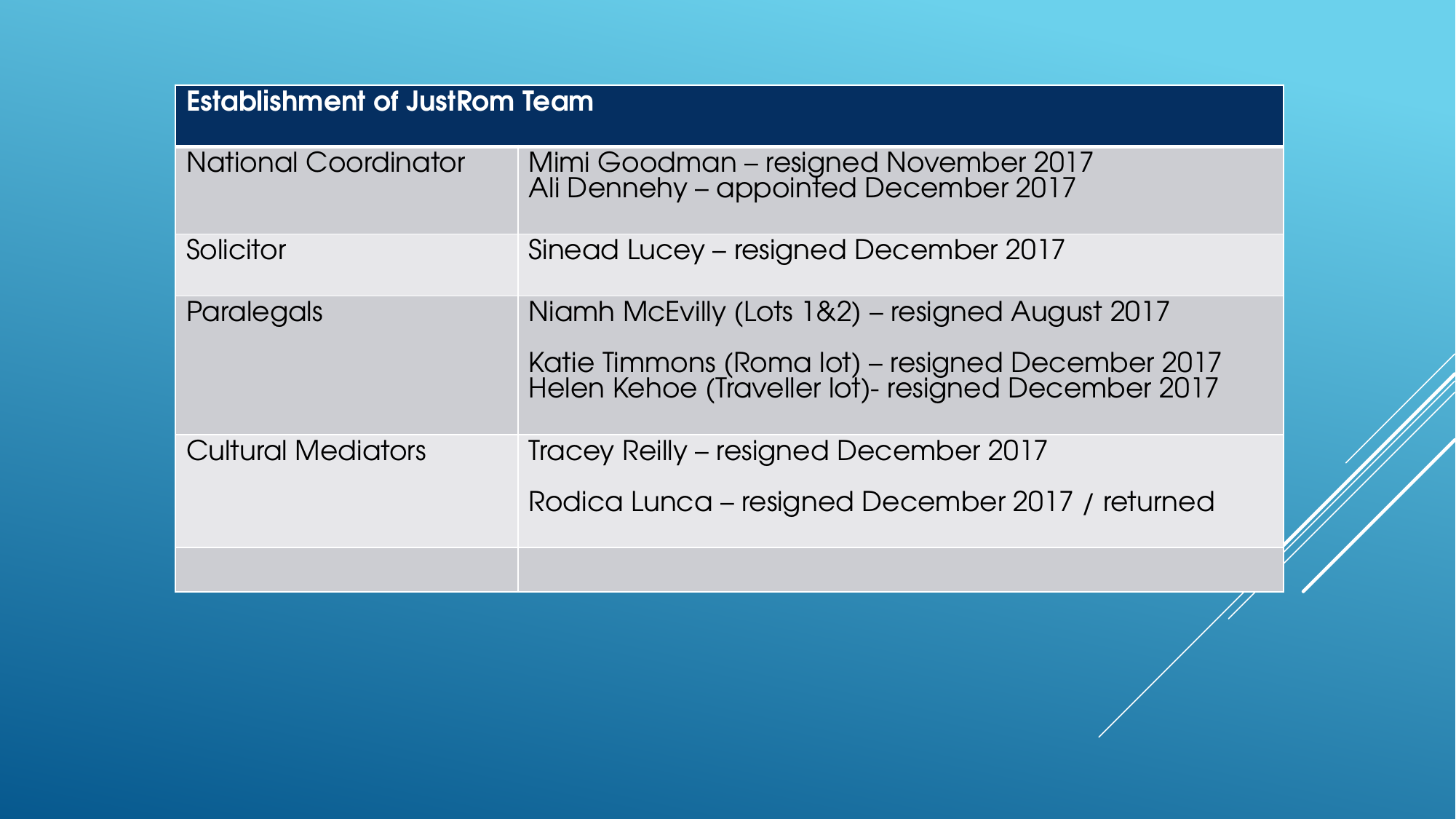

| Establishment of JustRom Team |  |
| --- | --- |
| National Coordinator | Mimi Goodman – resigned November 2017 Ali Dennehy – appointed December 2017 |
| Solicitor | Sinead Lucey – resigned December 2017 |
| Paralegals | Niamh McEvilly (Lots 1&2) – resigned August 2017 Katie Timmons (Roma lot) – resigned December 2017 Helen Kehoe (Traveller lot)- resigned December 2017 |
| Cultural Mediators | Tracey Reilly – resigned December 2017 Rodica Lunca – resigned December 2017 / returned |
|  |  |